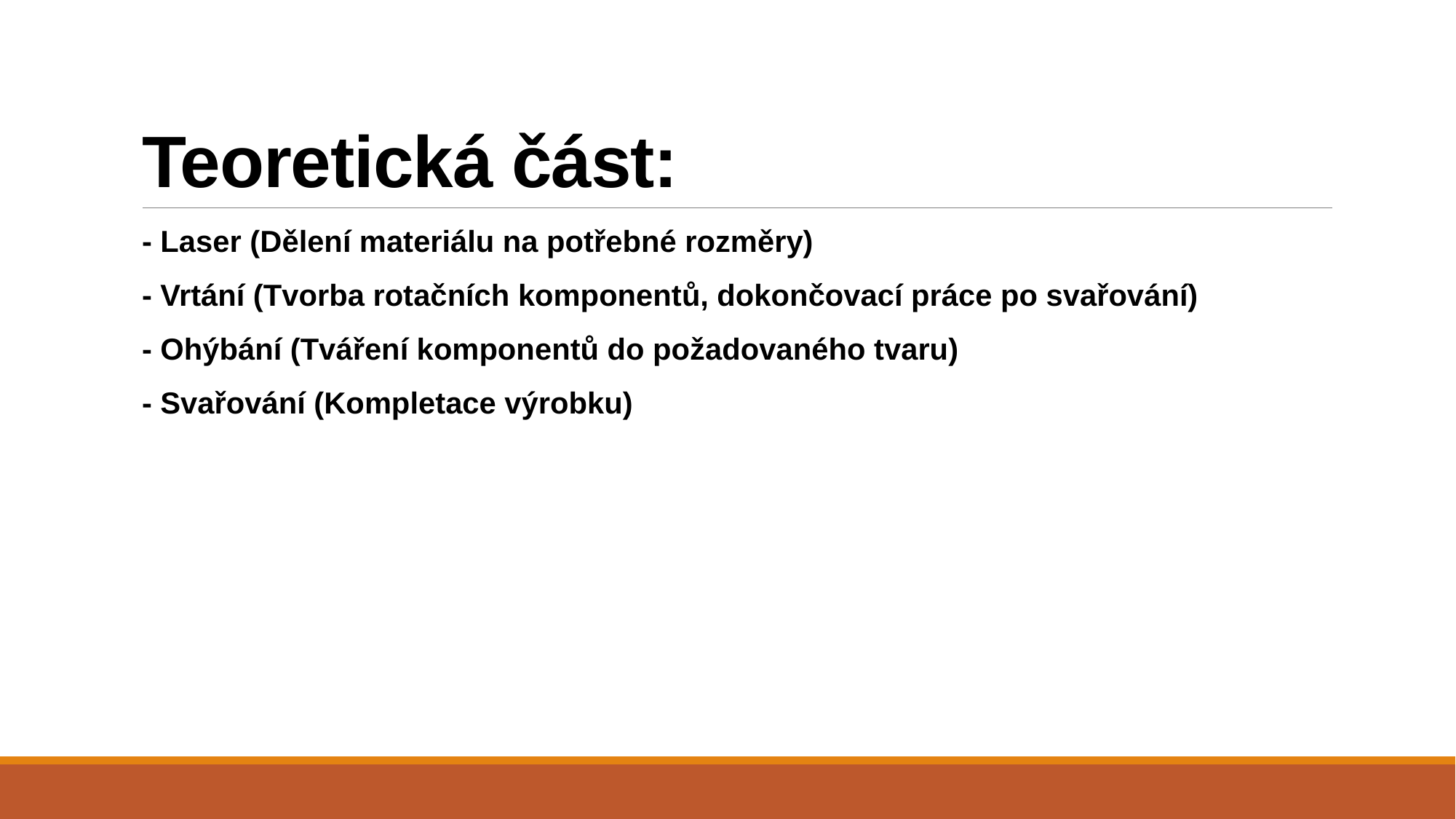

# Teoretická část:
- Laser (Dělení materiálu na potřebné rozměry)
- Vrtání (Tvorba rotačních komponentů, dokončovací práce po svařování)
- Ohýbání (Tváření komponentů do požadovaného tvaru)
- Svařování (Kompletace výrobku)